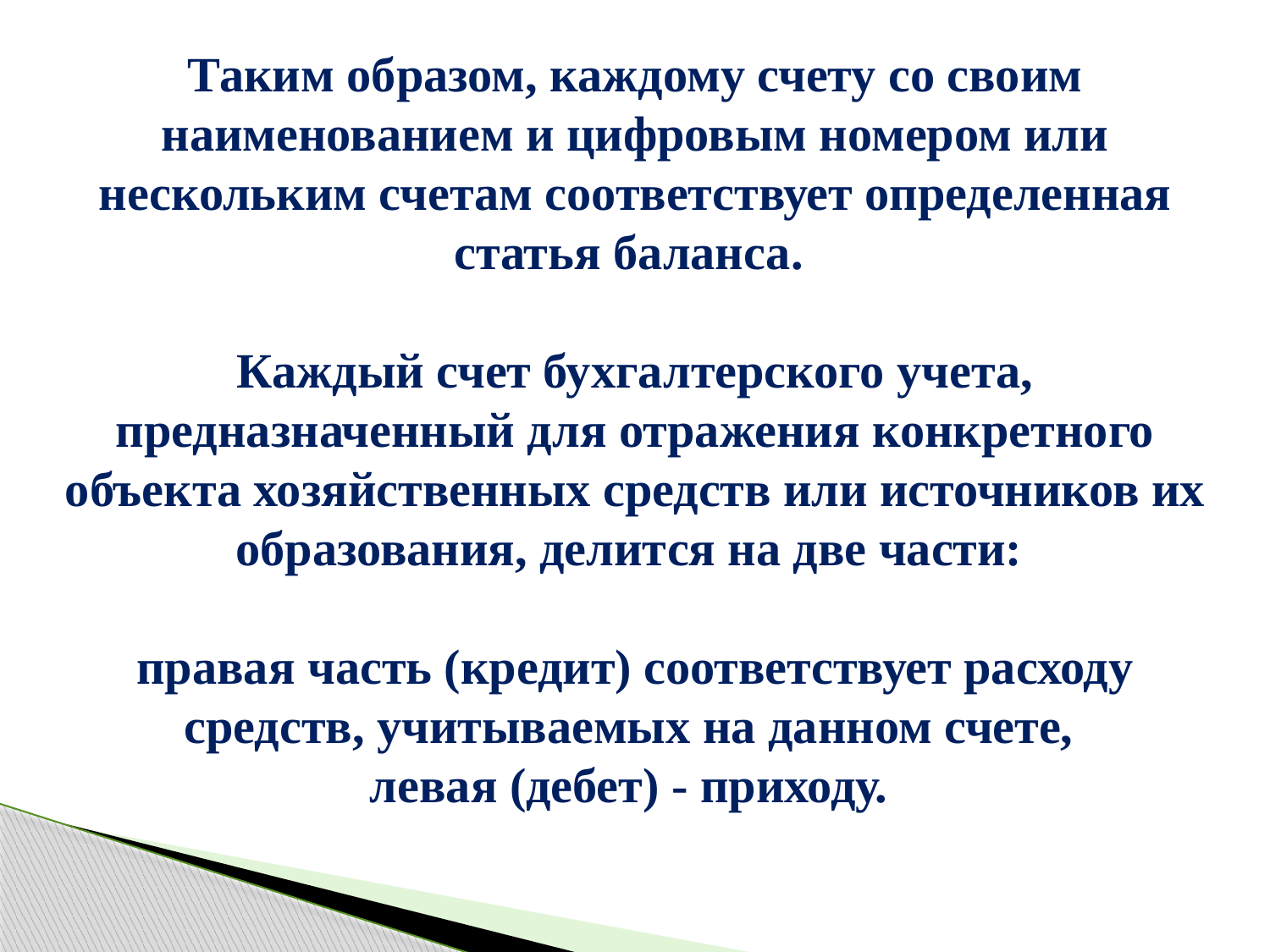

Таким образом, каждому счету со своим наименованием и цифровым номером или нескольким счетам соответствует определенная статья баланса.

Каждый счет бухгалтерского учета, предназначенный для отражения конкретного объекта хозяйственных средств или источников их образования, делится на две части:

правая часть (кредит) соответствует расходу средств, учитываемых на данном счете,
левая (дебет) - приходу.